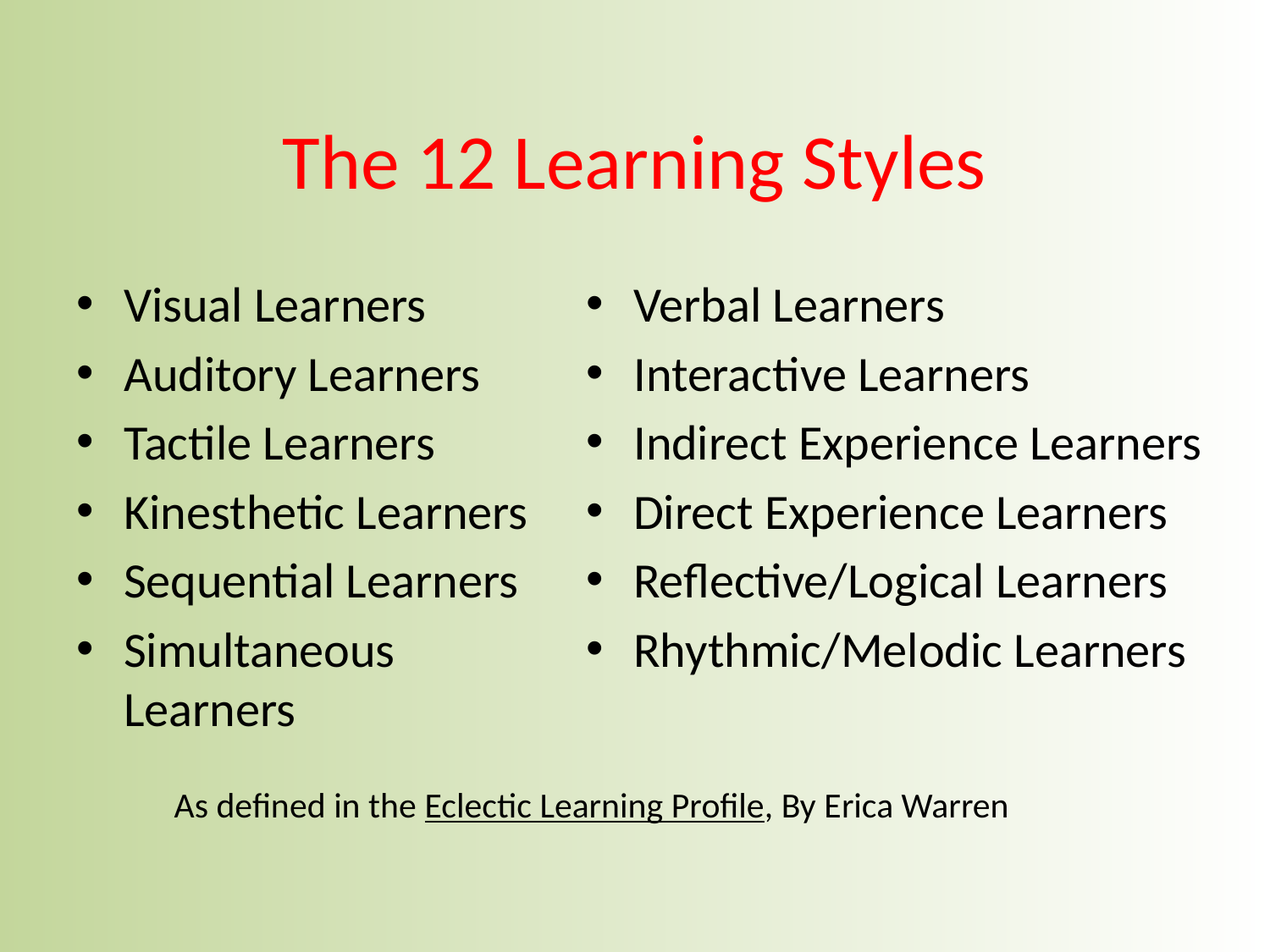

# The 12 Learning Styles
Visual Learners
Auditory Learners
Tactile Learners
Kinesthetic Learners
Sequential Learners
Simultaneous Learners
Verbal Learners
Interactive Learners
Indirect Experience Learners
Direct Experience Learners
Reflective/Logical Learners
Rhythmic/Melodic Learners
        As defined in the Eclectic Learning Profile, By Erica Warren